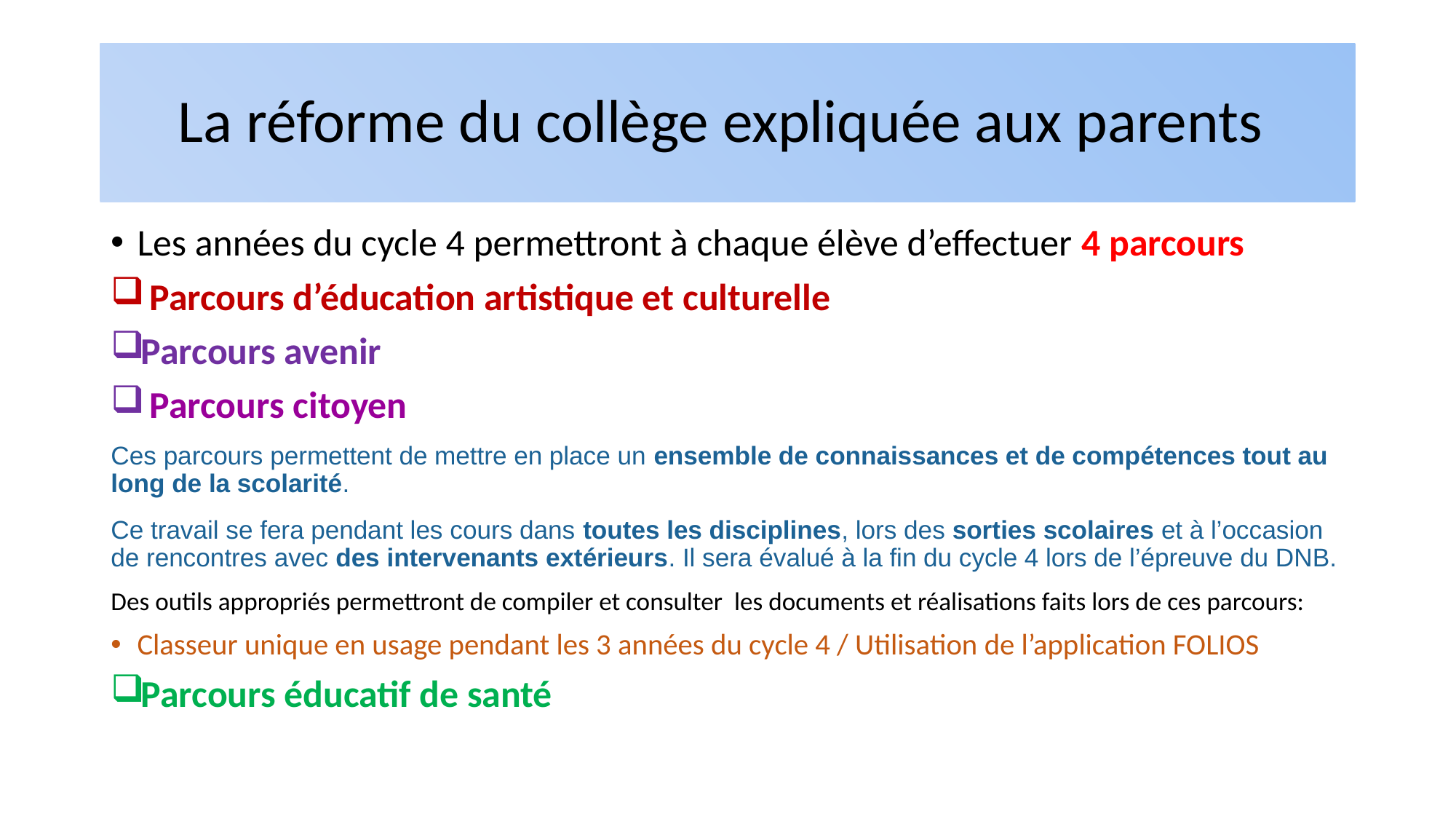

# La réforme du collège expliquée aux parents
Les années du cycle 4 permettront à chaque élève d’effectuer 4 parcours
 Parcours d’éducation artistique et culturelle
Parcours avenir
 Parcours citoyen
Ces parcours permettent de mettre en place un ensemble de connaissances et de compétences tout au long de la scolarité.
Ce travail se fera pendant les cours dans toutes les disciplines, lors des sorties scolaires et à l’occasion de rencontres avec des intervenants extérieurs. Il sera évalué à la fin du cycle 4 lors de l’épreuve du DNB.
Des outils appropriés permettront de compiler et consulter  les documents et réalisations faits lors de ces parcours:
Classeur unique en usage pendant les 3 années du cycle 4 / Utilisation de l’application FOLIOS
Parcours éducatif de santé